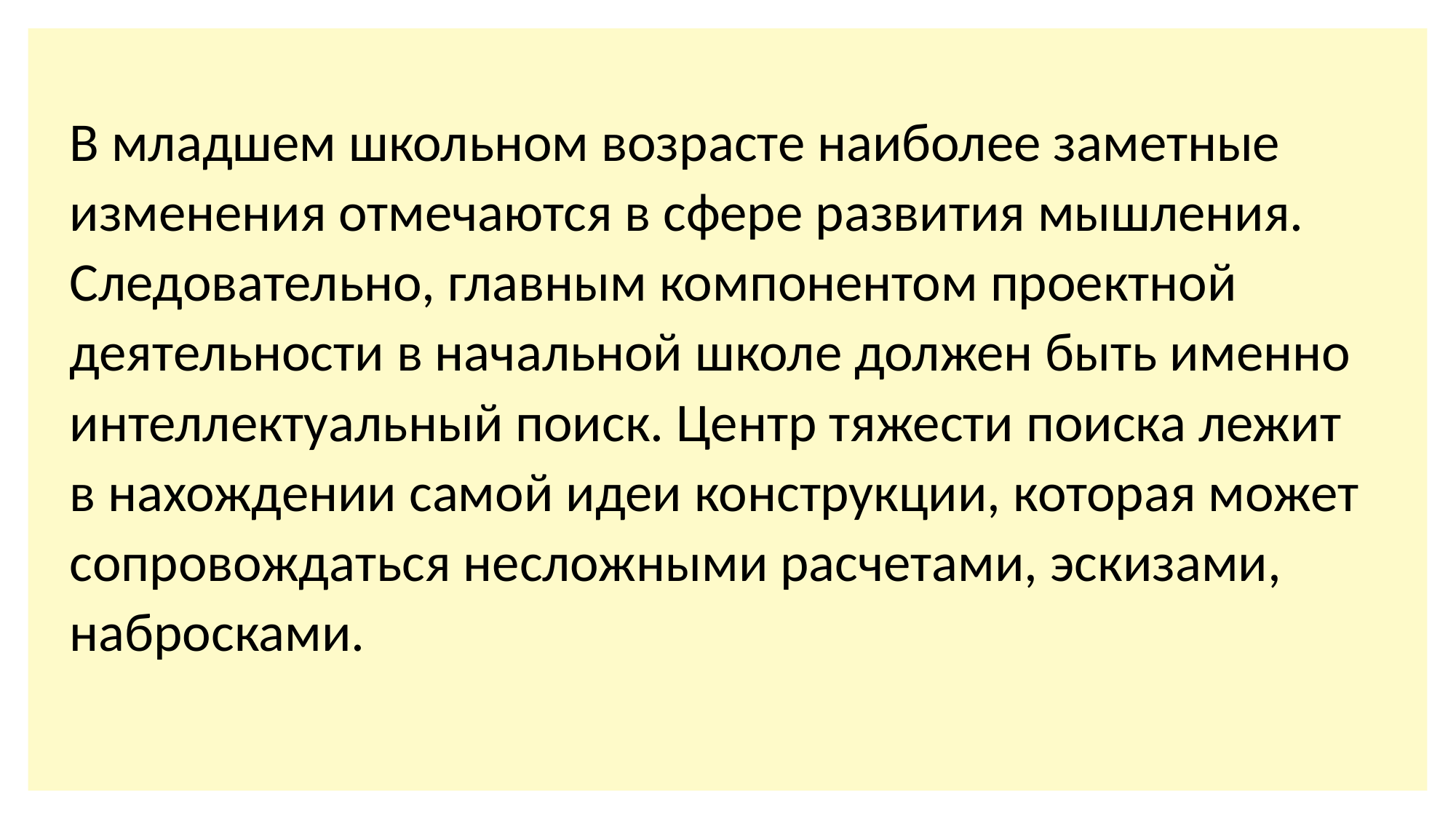

В младшем школьном возрасте наиболее заметные изменения отмечаются в сфере развития мышления. Следовательно, главным компонентом проектной деятельности в начальной школе должен быть именно интеллектуальный поиск. Центр тяжести поиска лежит в нахождении самой идеи конструкции, которая может сопровождаться несложными расчетами, эскизами, набросками.